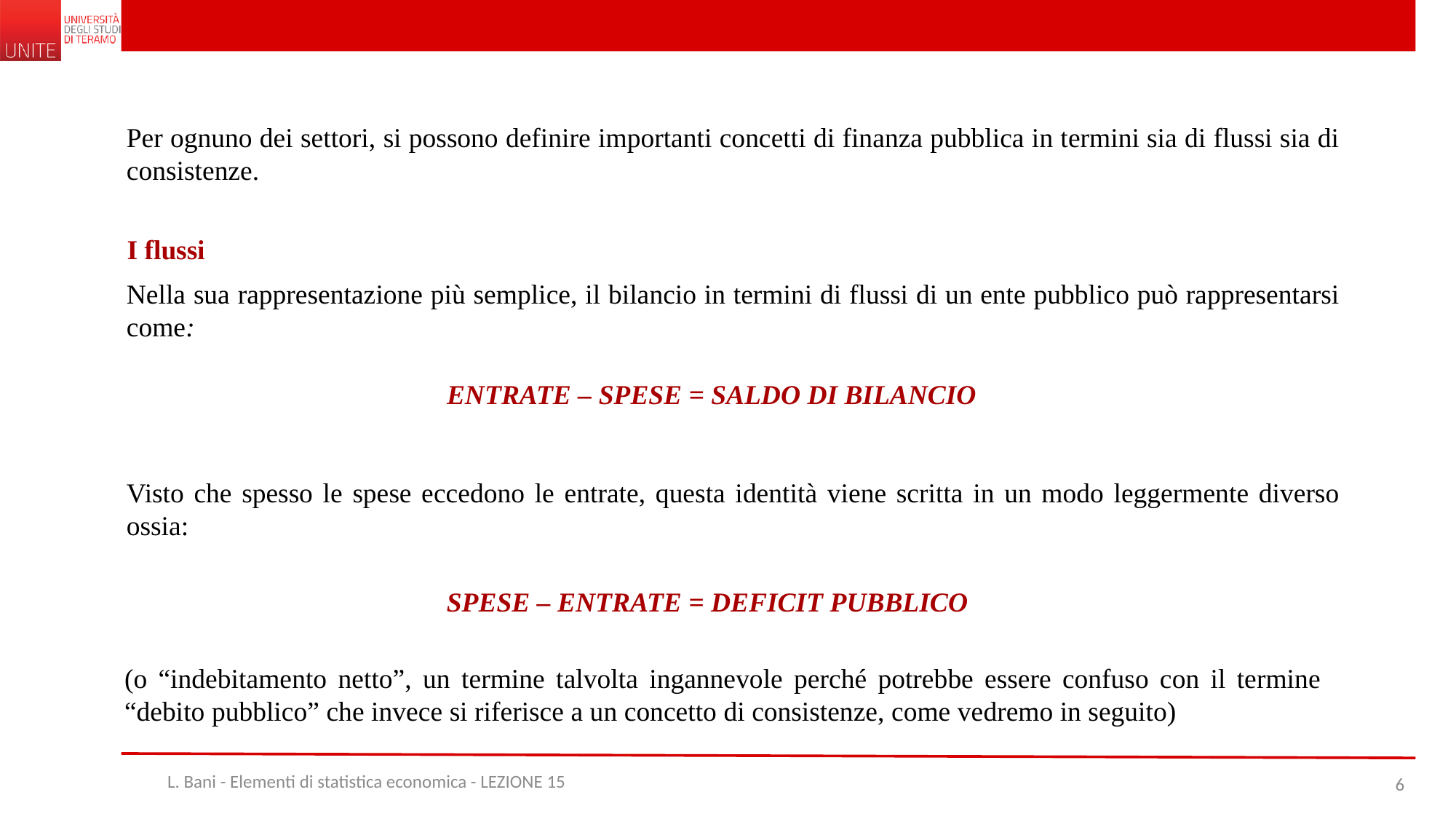

Per ognuno dei settori, si possono definire importanti concetti di finanza pubblica in termini sia di flussi sia di consistenze.
I flussi
Nella sua rappresentazione più semplice, il bilancio in termini di flussi di un ente pubblico può rappresentarsi come:
ENTRATE – SPESE = SALDO DI BILANCIO
Visto che spesso le spese eccedono le entrate, questa identità viene scritta in un modo leggermente diverso ossia:
SPESE – ENTRATE = DEFICIT PUBBLICO
(o “indebitamento netto”, un termine talvolta ingannevole perché potrebbe essere confuso con il termine “debito pubblico” che invece si riferisce a un concetto di consistenze, come vedremo in seguito)
L. Bani - Elementi di statistica economica - LEZIONE 15
6